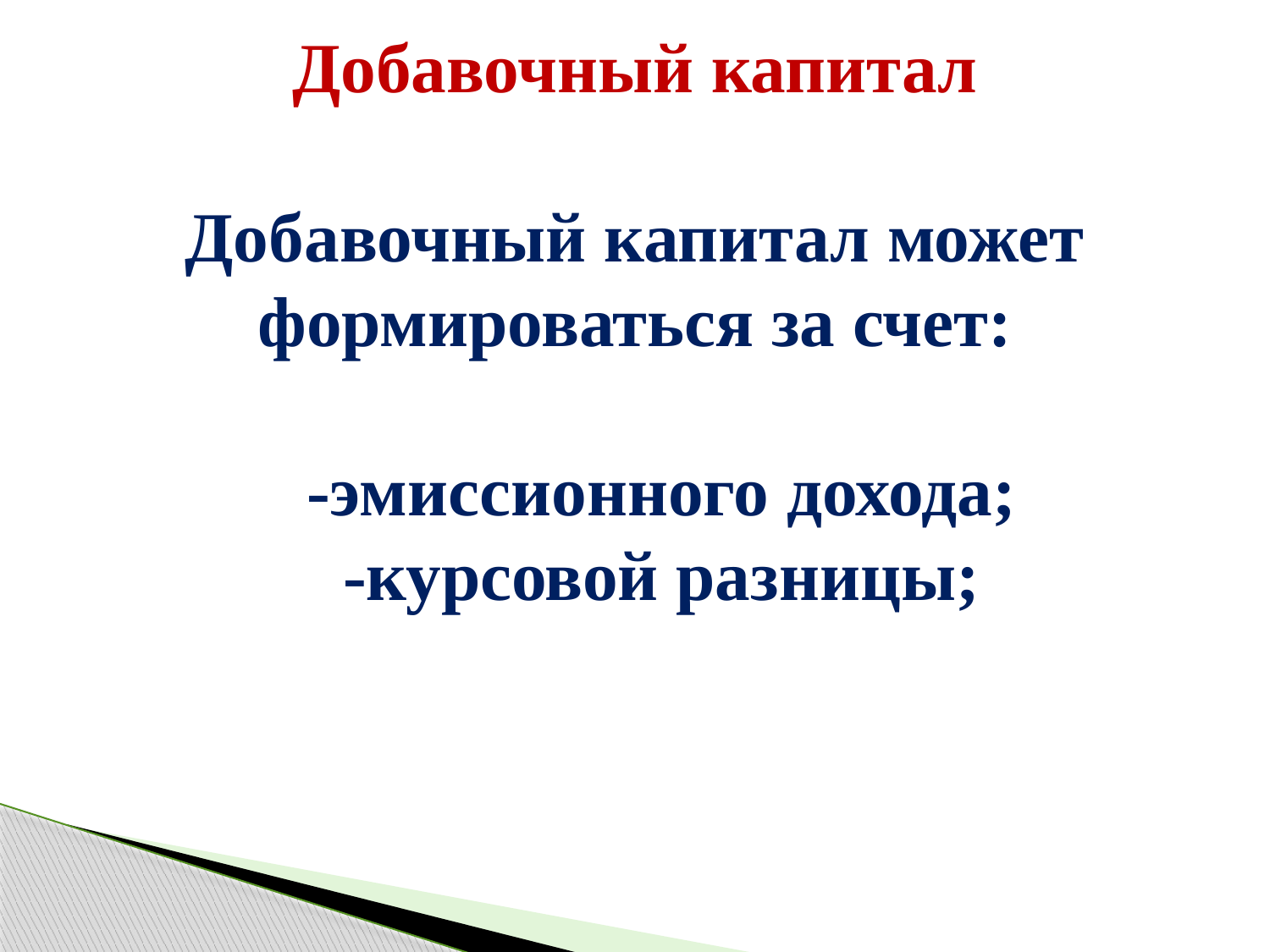

Добавочный капитал

Добавочный капитал может формироваться за счет:

   -эмиссионного дохода;
   -курсовой разницы;